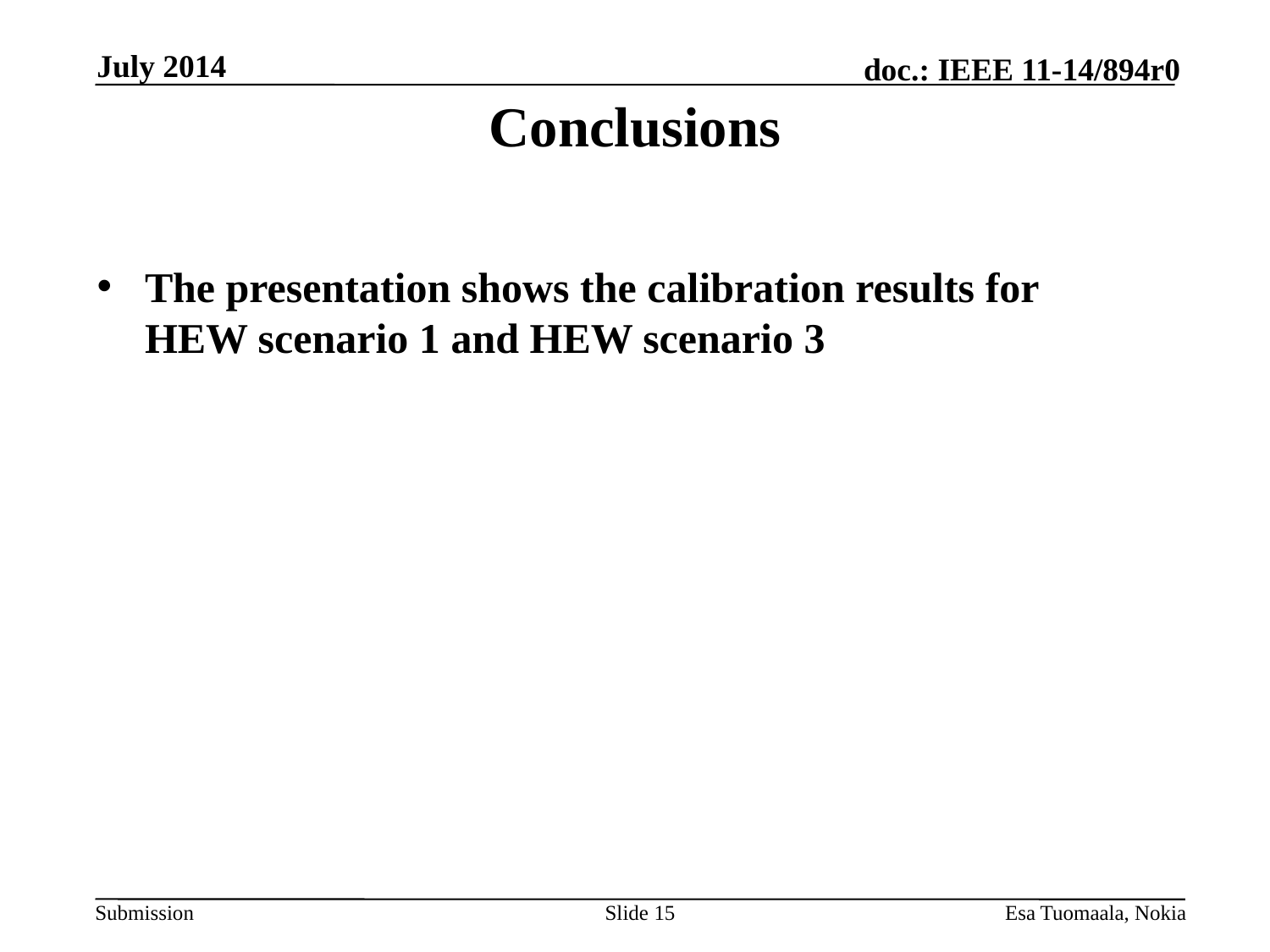

July 2014
Conclusions
The presentation shows the calibration results for HEW scenario 1 and HEW scenario 3

Slide 15
Esa Tuomaala, Nokia